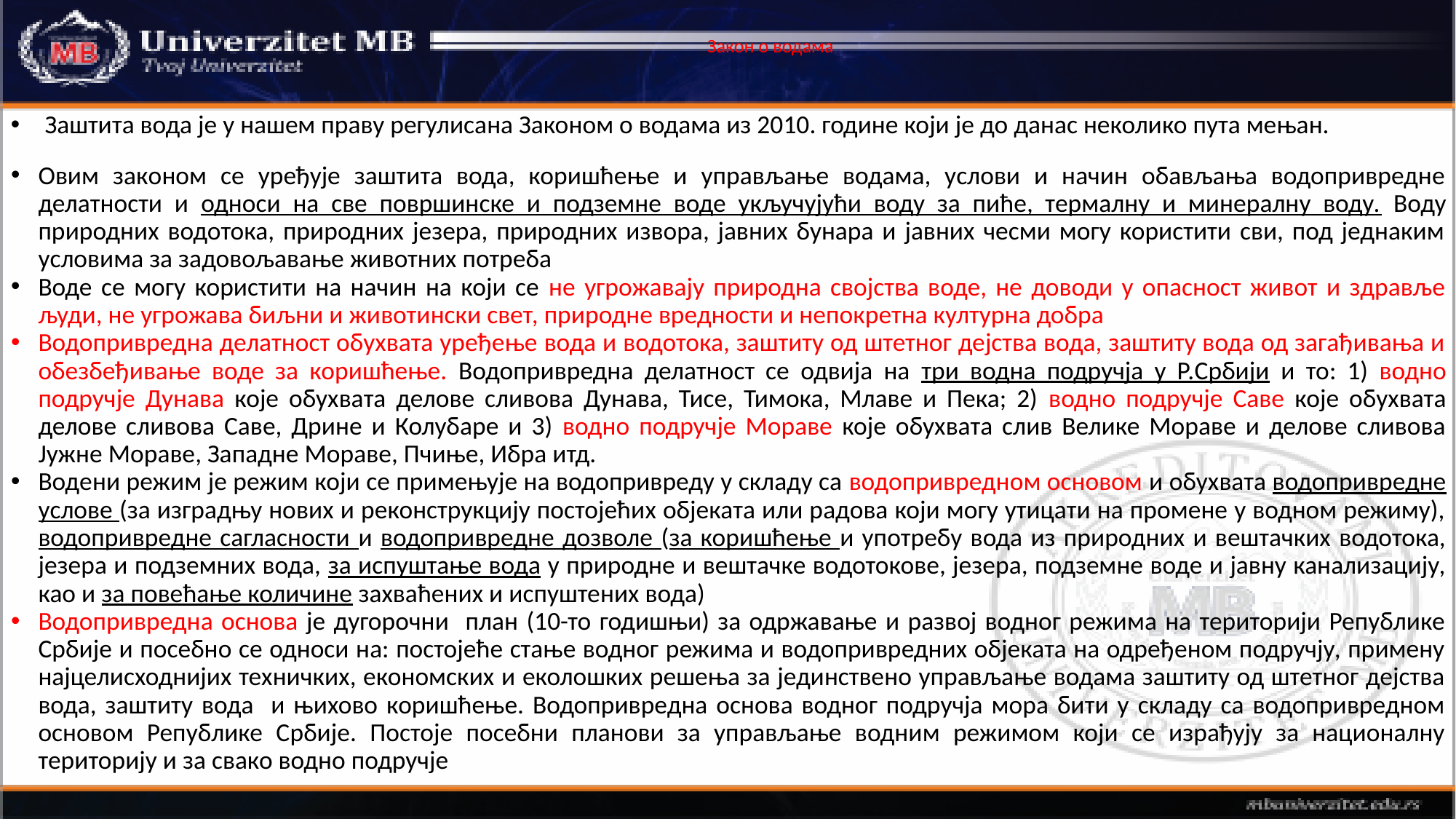

# Закон о водама

Заштита вода је у нашем праву регулисана Законом о водама из 2010. године који је до данас неколико пута мењан.
Овим закoном се уређује заштита вода, коришћење и управљање водама, услови и начин обављања водопривредне делатности и односи на све површинске и подземне воде укључујући воду за пиће, термалну и минералну воду. Воду природних водотока, природних језера, природних извора, јавних бунара и јавних чесми могу користити сви, под једнаким условима за задовољавање животних потреба
Воде се могу користити на начин на који се не угрожавају природна својства воде, не доводи у опасност живот и здравље људи, не угрожава биљни и животински свет, природне вредности и непокретна културна добра
Водопривредна делатност обухвата уређење вода и водотока, заштиту од штетног дејства вода, заштиту вода од загађивања и обезбеђивање воде за коришћење. Водопривредна делатност се одвија на три водна подручја у Р.Србији и то: 1) водно подручје Дунава које обухвата делове сливова Дунава, Тисе, Тимока, Млаве и Пека; 2) водно подручје Саве које обухвата делове сливова Саве, Дрине и Колубаре и 3) водно подручје Мораве које обухвата слив Велике Мораве и делове сливова Јужне Мораве, Западне Мораве, Пчиње, Ибра итд.
Водeни режим је режим који се примењује на водопривреду у складу са водопривредном основом и обухвата водопривредне услове (за изградњу нових и реконструкцију постојећих објеката или радова који могу утицати на промене у водном режиму), водопривредне сагласности и водопривредне дозволе (за коришћење и употребу вода из природних и вештачких водотока, језера и подземних вода, за испуштање вода у природне и вештачке водотокове, језера, подземне воде и јавну канализацију, као и за повећање количине захваћених и испуштених вода)
Водопривредна основа је дугорочни  план (10-то годишњи) за одржавање и развој водног режима на територији Републике Србије и посебно се односи на: постојеће стање водног режима и водопривредних објеката на одређеном подручју, примену најцелисходнијих техничких, економских и еколошких решења за јединствено управљање водама заштиту од штетног дејства вода, заштиту вода  и њихово коришћење. Водопривредна основа водног подручја мора бити у складу са водопривредном основом Републике Србије. Постоје посебни планови за управљање водним режимом који се израђују за националну територију и за свако водно подручје